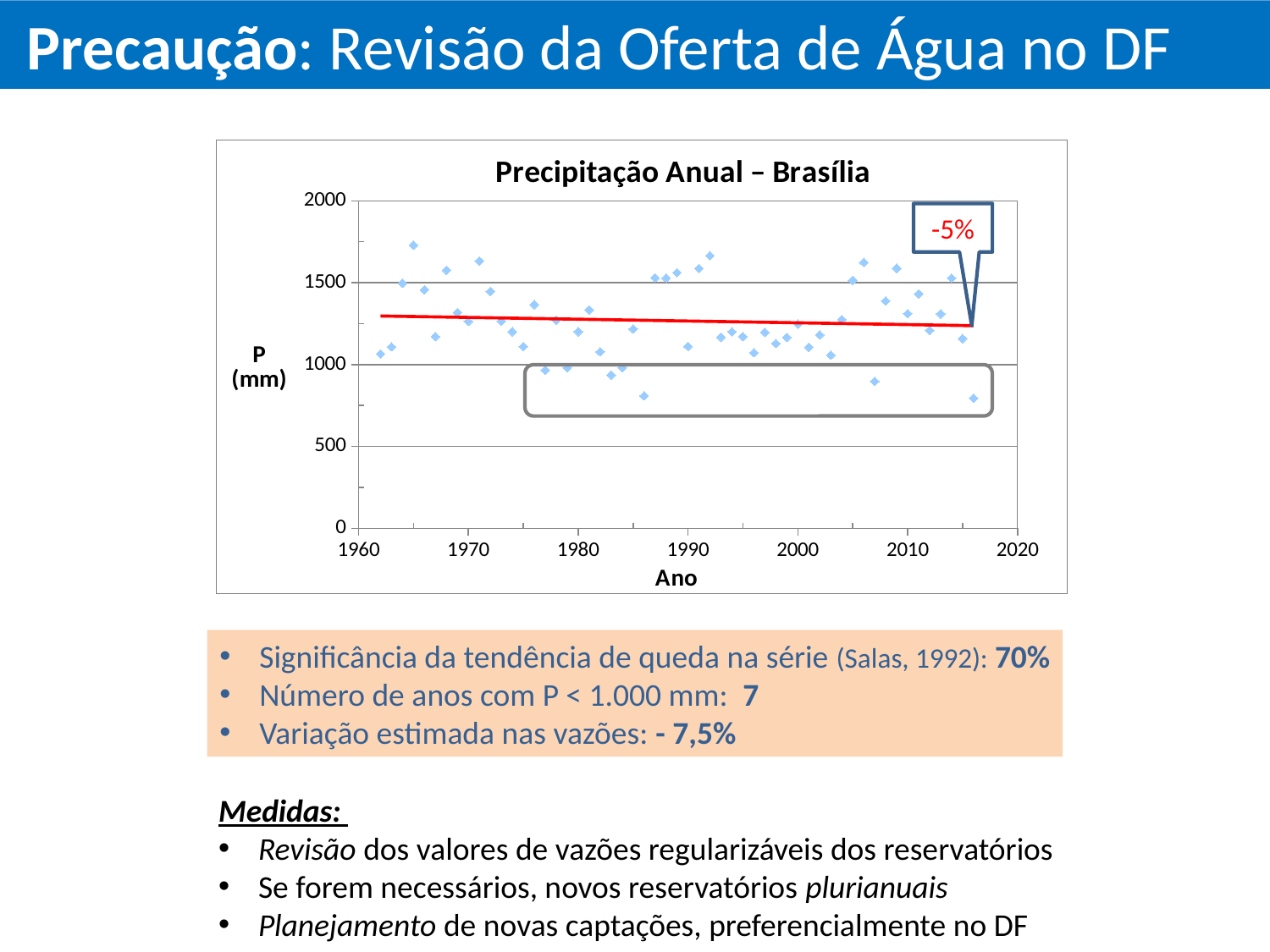

Precaução: Revisão da Oferta de Água no DF

### Chart: Precipitação Anual – Brasília

| Category |  |
|---|---|
-5%
Significância da tendência de queda na série (Salas, 1992): 70%
Número de anos com P < 1.000 mm:  7
Variação estimada nas vazões: - 7,5%
Medidas:
Revisão dos valores de vazões regularizáveis dos reservatórios
Se forem necessários, novos reservatórios plurianuais
Planejamento de novas captações, preferencialmente no DF